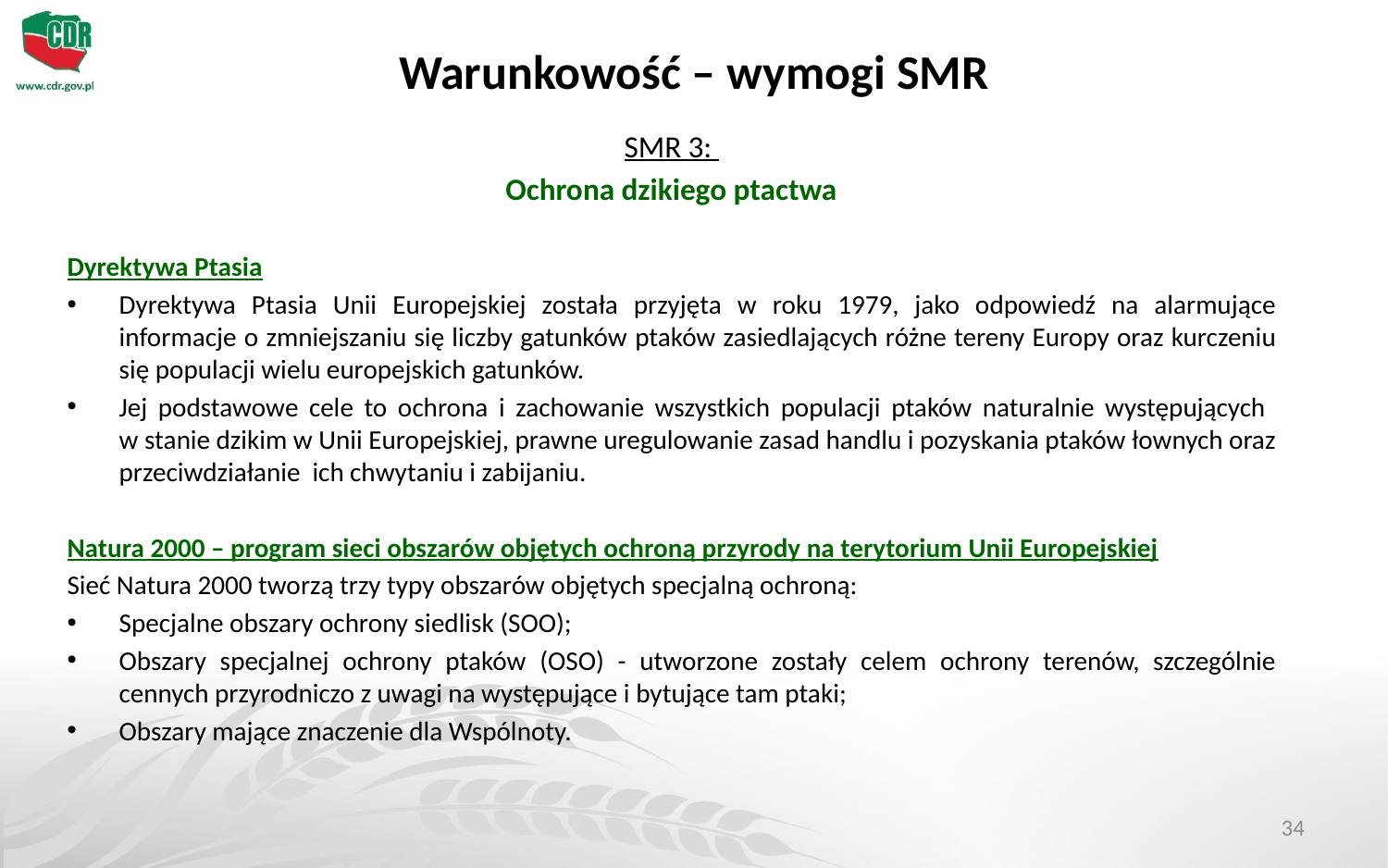

# Warunkowość – wymogi SMR
SMR 3:
Ochrona dzikiego ptactwa

Dyrektywa Ptasia
Dyrektywa Ptasia Unii Europejskiej została przyjęta w roku 1979, jako odpowiedź na alarmujące informacje o zmniejszaniu się liczby gatunków ptaków zasiedlających różne tereny Europy oraz kurczeniu się populacji wielu europejskich gatunków.
Jej podstawowe cele to ochrona i zachowanie wszystkich populacji ptaków naturalnie występujących
w stanie dzikim w Unii Europejskiej, prawne uregulowanie zasad handlu i pozyskania ptaków łownych oraz przeciwdziałanie  ich chwytaniu i zabijaniu.

Natura 2000 – program sieci obszarów objętych ochroną przyrody na terytorium Unii Europejskiej
Sieć Natura 2000 tworzą trzy typy obszarów objętych specjalną ochroną:
Specjalne obszary ochrony siedlisk (SOO);
Obszary specjalnej ochrony ptaków (OSO) - utworzone zostały celem ochrony terenów, szczególnie cennych przyrodniczo z uwagi na występujące i bytujące tam ptaki;
Obszary mające znaczenie dla Wspólnoty.

34